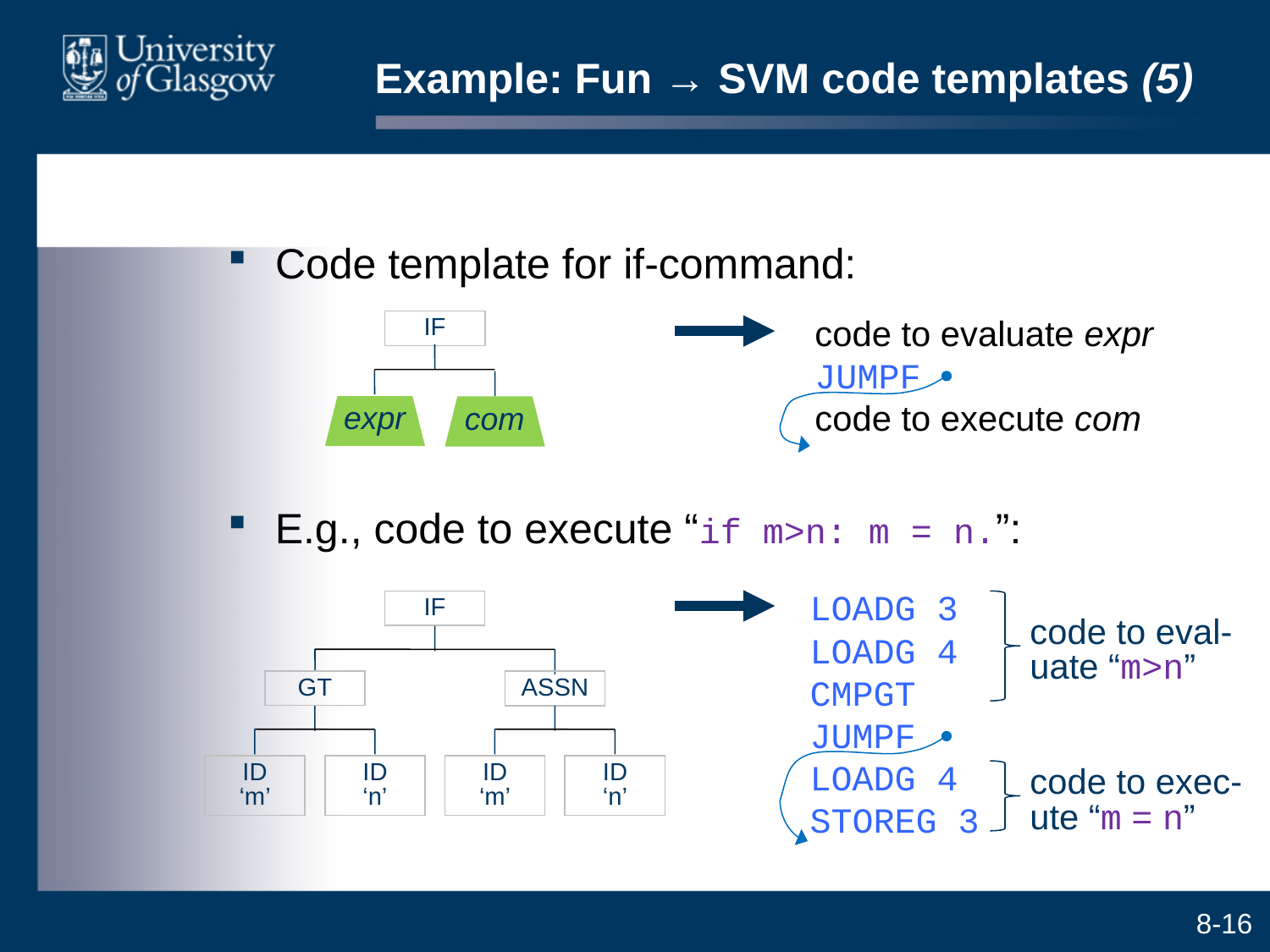

# Example: Fun → SVM code templates (5)
Code template for if-command:
code to evaluate expr
JUMPF
code to execute com

IF

expr
com
E.g., code to execute “if m>n: m = n.”:
LOADG 3
LOADG 4
CMPGT
JUMPF
LOADG 4
STOREG 3

code to eval-uate “m>n”
IF

GT
ASSN

ID
‘m’
ID
‘n’
ID
‘m’
ID
‘n’

code to exec-ute “m = n”